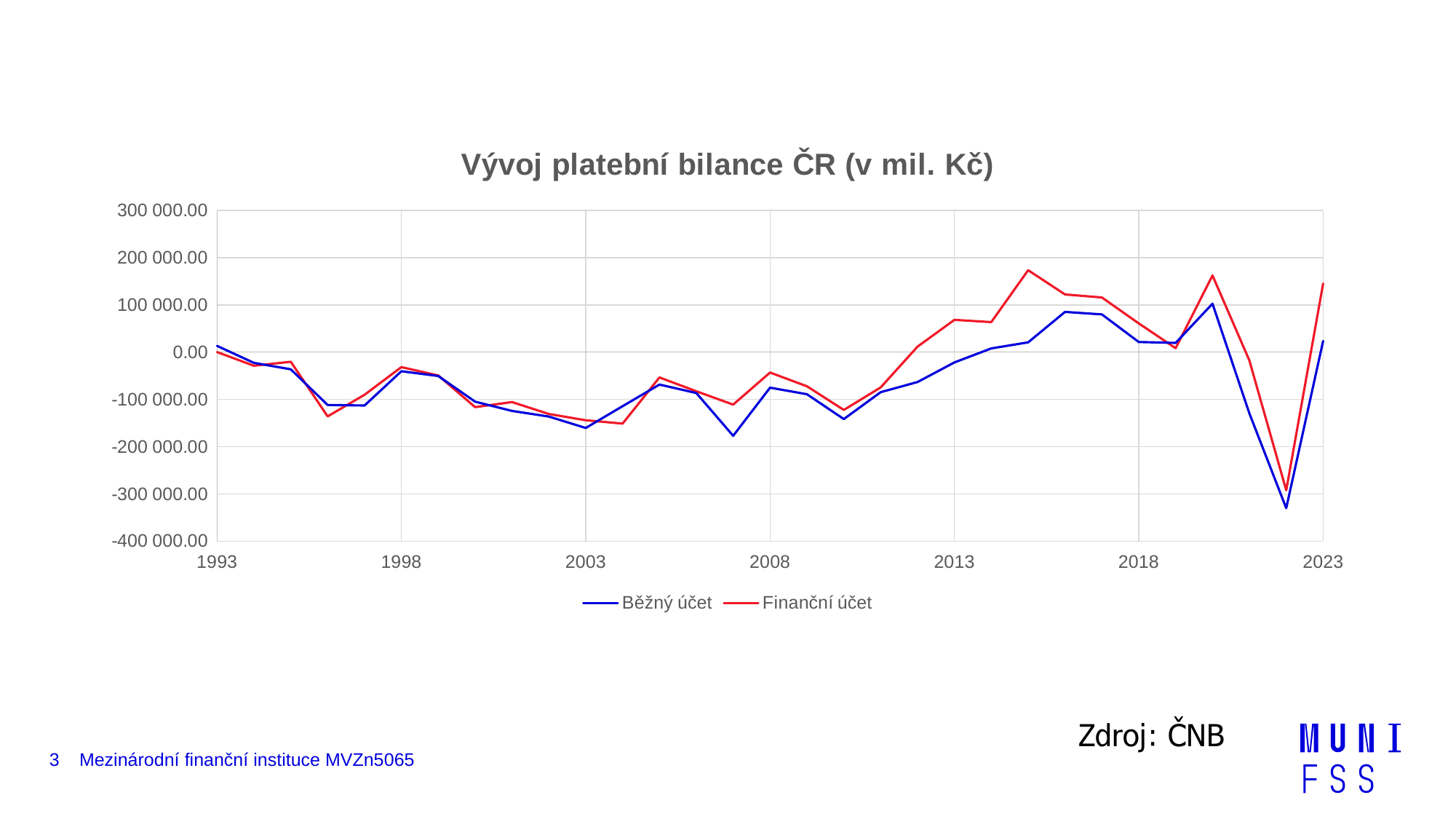

### Chart: Vývoj platební bilance ČR (v mil. Kč)

| Category | Běžný účet | Finanční účet |
|---|---|---|
Zdroj: ČNB
3
Mezinárodní finanční instituce MVZn5065